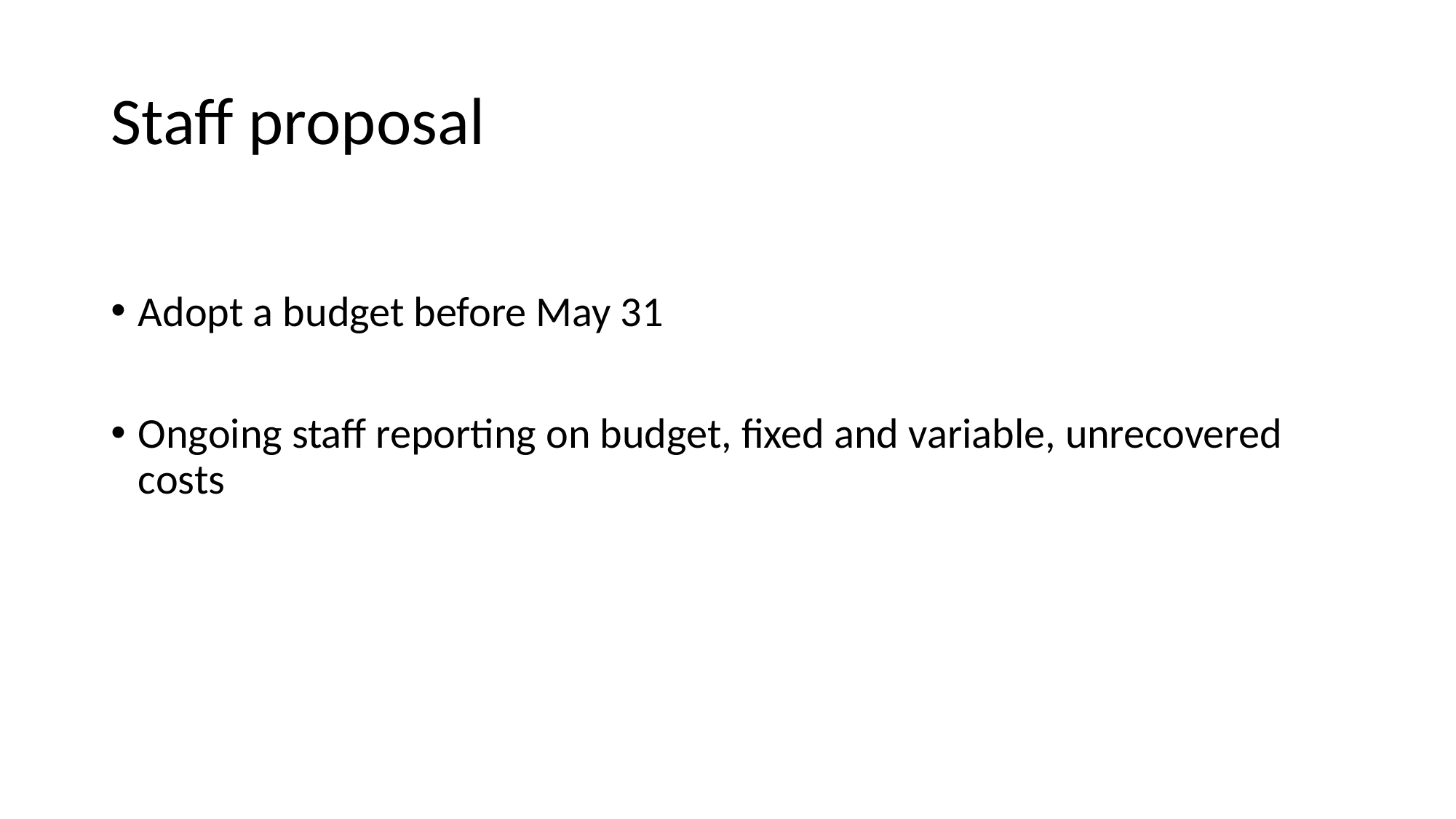

# Staff proposal

Adopt a budget before May 31

Ongoing staff reporting on budget, fixed and variable, unrecovered costs